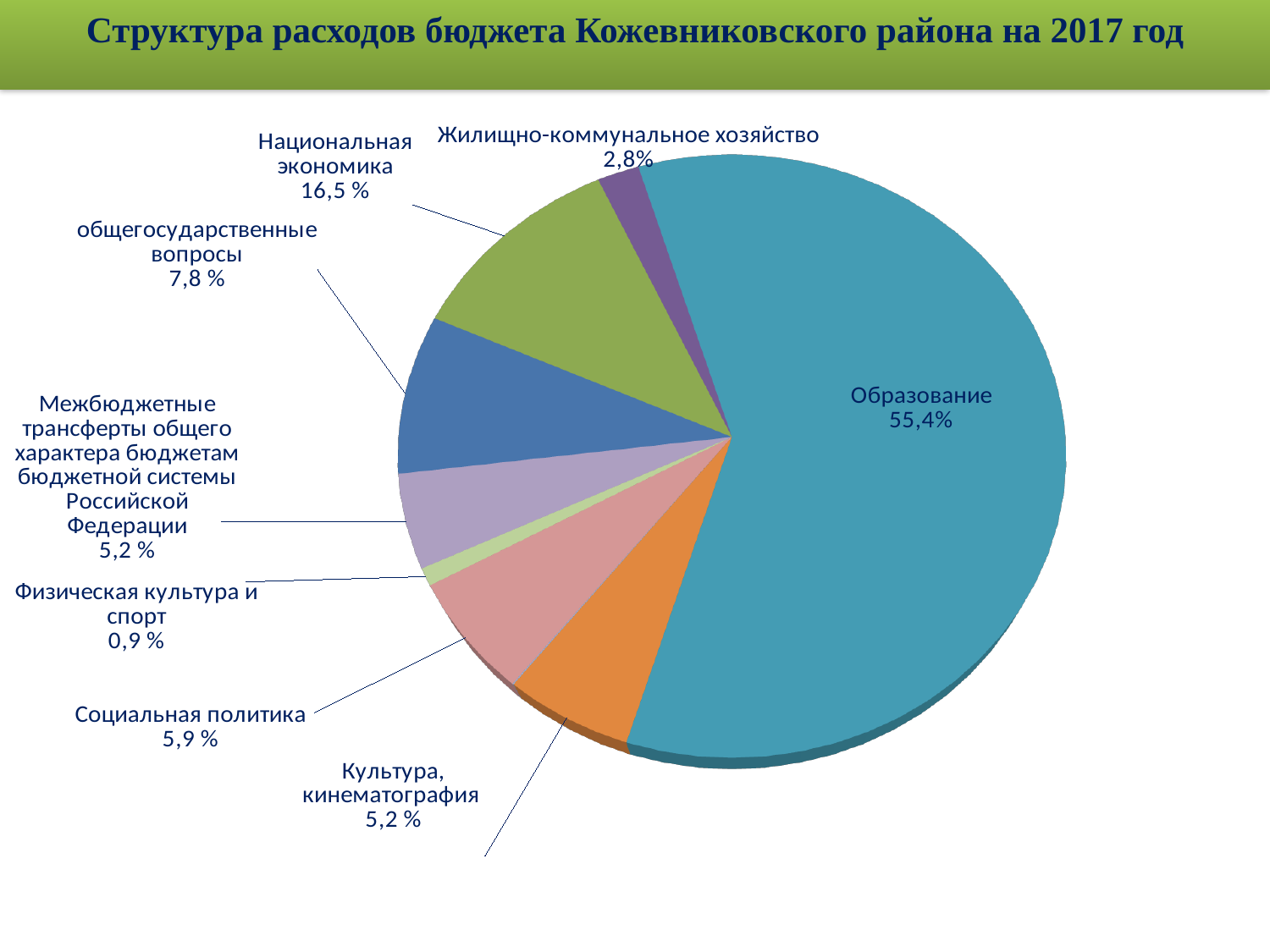

Структура расходов бюджета Кожевниковского района на 2017 год

[unsupported chart]